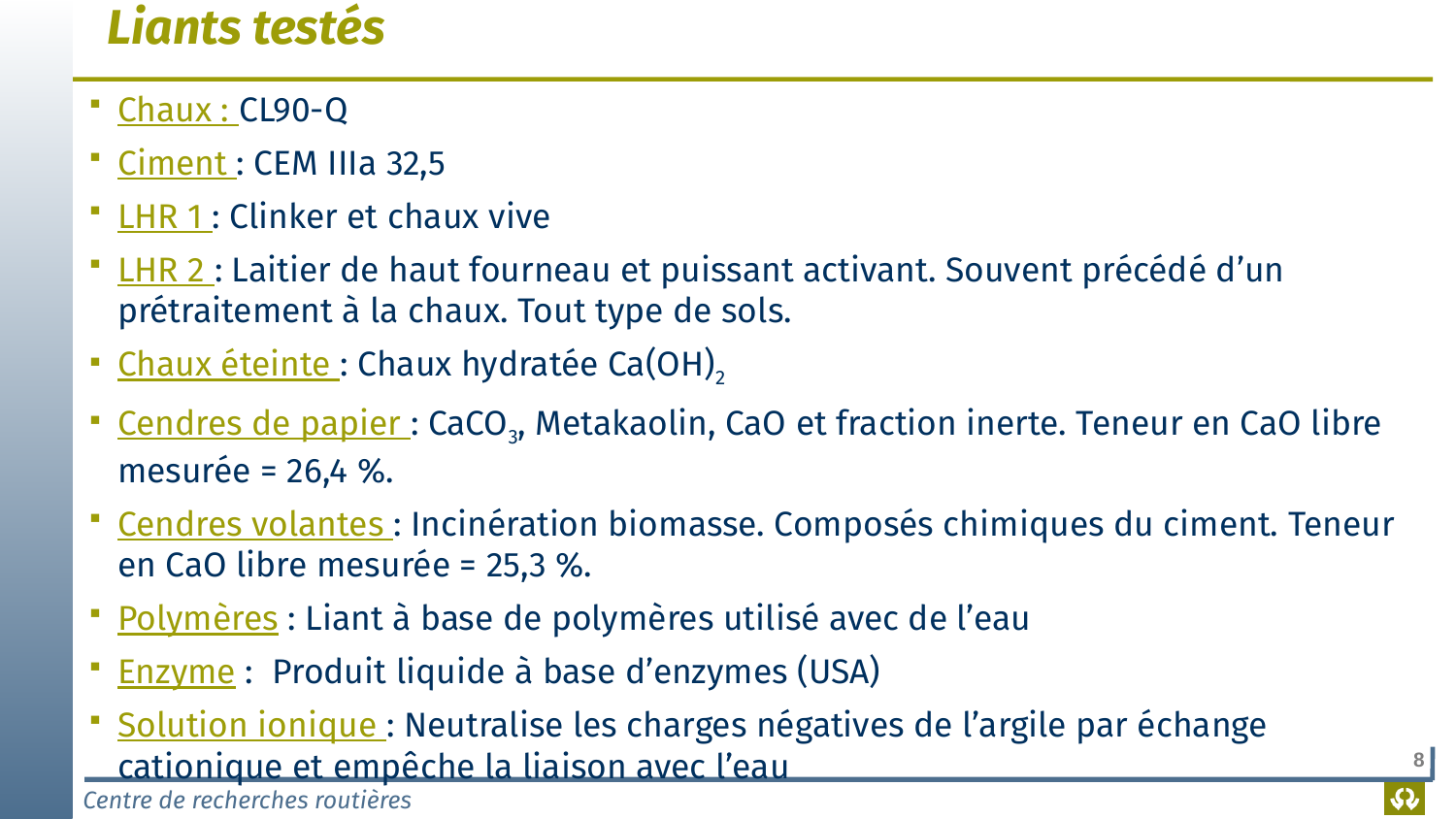

# Liants testés
Chaux : CL90-Q
Ciment : CEM IIIa 32,5
LHR 1 : Clinker et chaux vive
LHR 2 : Laitier de haut fourneau et puissant activant. Souvent précédé d’un prétraitement à la chaux. Tout type de sols.
Chaux éteinte : Chaux hydratée Ca(OH)2
Cendres de papier : CaCO3, Metakaolin, CaO et fraction inerte. Teneur en CaO libre mesurée = 26,4 %.
Cendres volantes : Incinération biomasse. Composés chimiques du ciment. Teneur en CaO libre mesurée = 25,3 %.
Polymères : Liant à base de polymères utilisé avec de l’eau
Enzyme :  Produit liquide à base d’enzymes (USA)
Solution ionique : Neutralise les charges négatives de l’argile par échange cationique et empêche la liaison avec l’eau